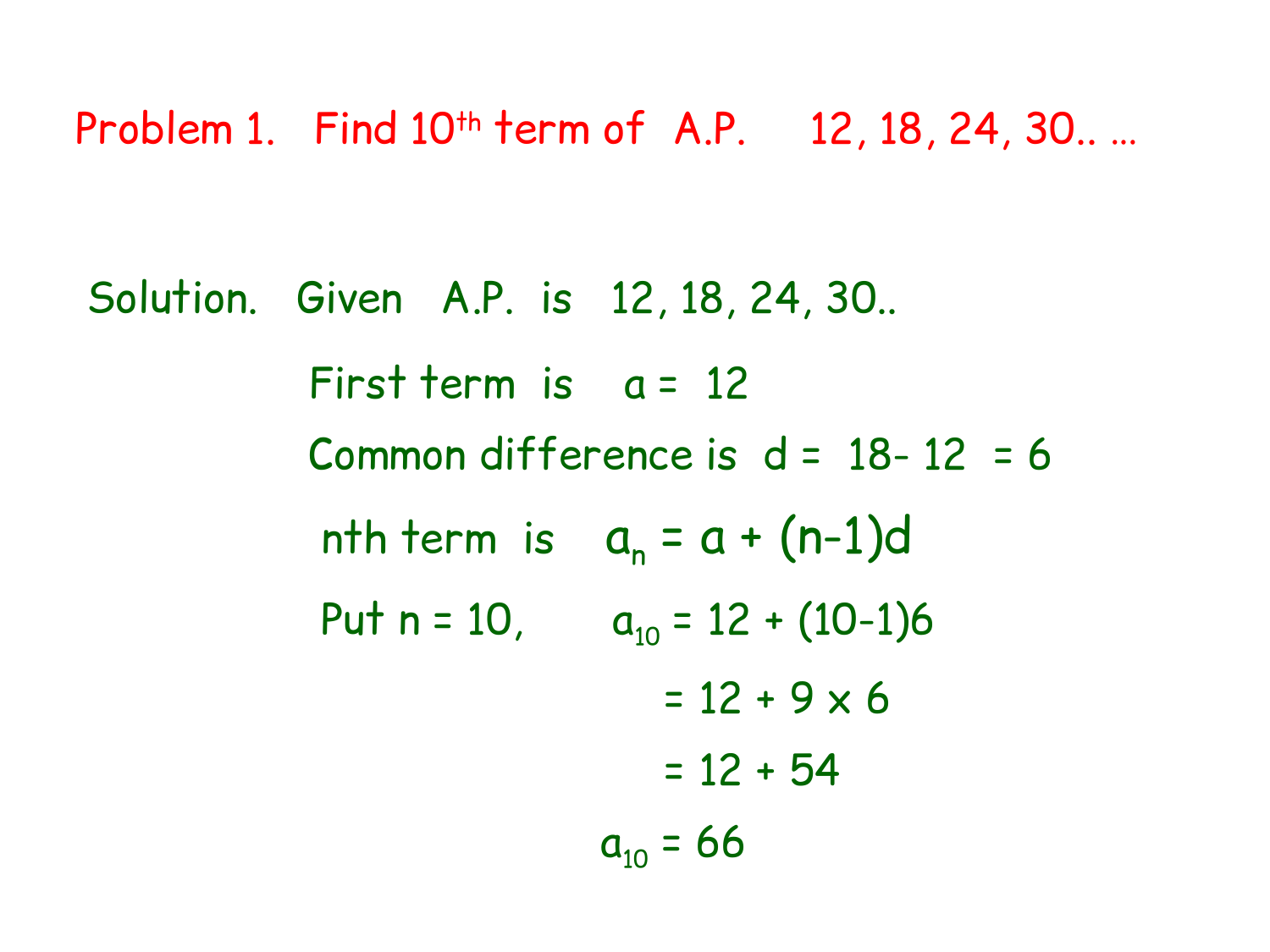

Problem 1.   Find 10th term of  A.P.     12, 18, 24, 30.. …
Solution.   Given   A.P.  is   12, 18, 24, 30..
First term  is    a =  12
Common difference is  d =  18- 12  = 6
 nth term  is    an = a + (n-1)d
 Put n = 10,       a10 = 12 + (10-1)6
                            = 12 + 9 x 6
		        = 12 + 54
		   a10 = 66